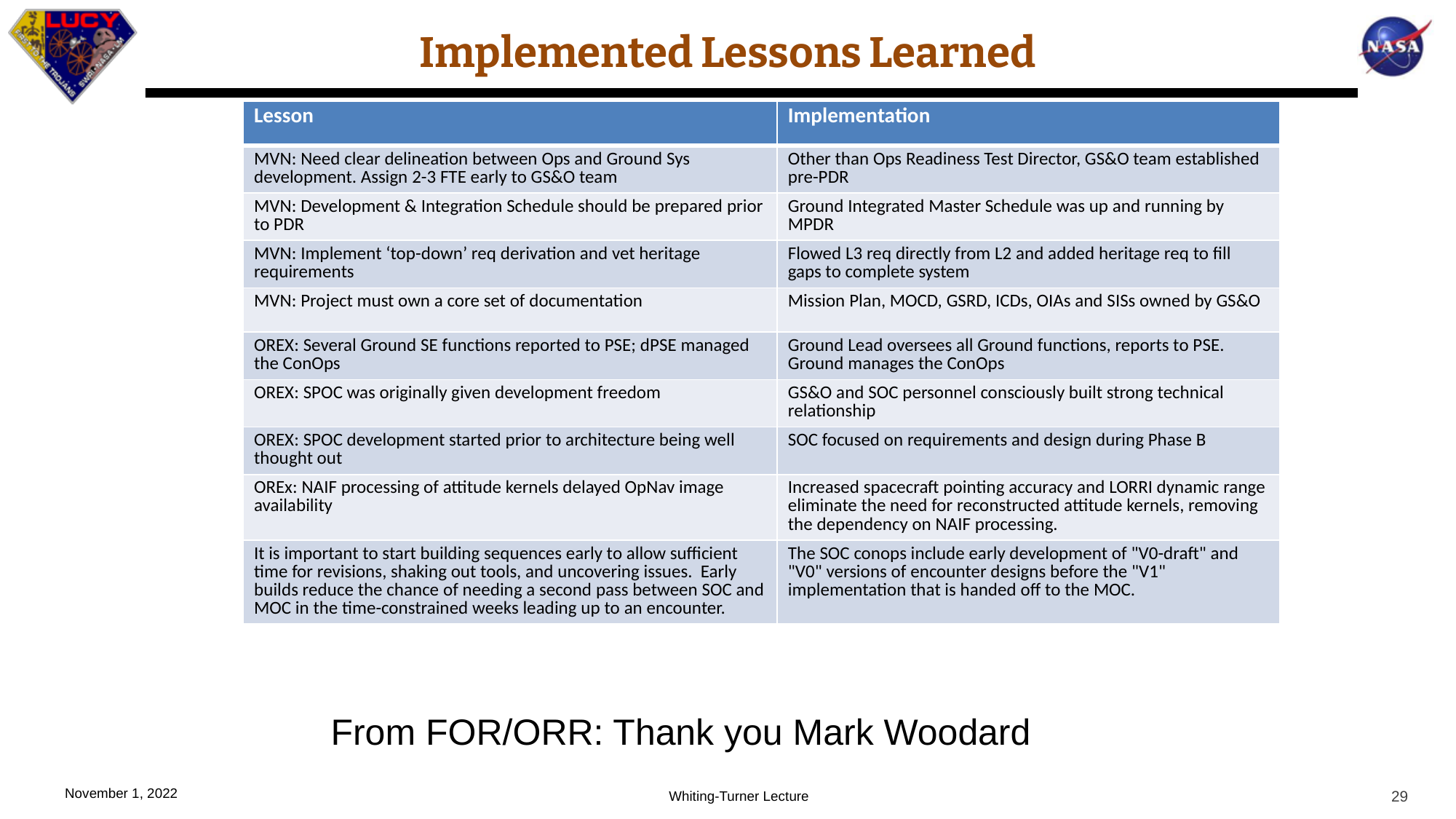

# Implemented Lessons Learned
| Lesson | Implementation |
| --- | --- |
| MVN: Need clear delineation between Ops and Ground Sys development. Assign 2-3 FTE early to GS&O team | Other than Ops Readiness Test Director, GS&O team established pre-PDR |
| MVN: Development & Integration Schedule should be prepared prior to PDR | Ground Integrated Master Schedule was up and running by MPDR |
| MVN: Implement ‘top-down’ req derivation and vet heritage requirements | Flowed L3 req directly from L2 and added heritage req to fill gaps to complete system |
| MVN: Project must own a core set of documentation | Mission Plan, MOCD, GSRD, ICDs, OIAs and SISs owned by GS&O |
| OREX: Several Ground SE functions reported to PSE; dPSE managed the ConOps | Ground Lead oversees all Ground functions, reports to PSE. Ground manages the ConOps |
| OREX: SPOC was originally given development freedom | GS&O and SOC personnel consciously built strong technical relationship |
| OREX: SPOC development started prior to architecture being well thought out | SOC focused on requirements and design during Phase B |
| OREx: NAIF processing of attitude kernels delayed OpNav image availability | Increased spacecraft pointing accuracy and LORRI dynamic range eliminate the need for reconstructed attitude kernels, removing the dependency on NAIF processing. |
| It is important to start building sequences early to allow sufficient time for revisions, shaking out tools, and uncovering issues. Early builds reduce the chance of needing a second pass between SOC and MOC in the time-constrained weeks leading up to an encounter. | The SOC conops include early development of "V0-draft" and "V0" versions of encounter designs before the "V1" implementation that is handed off to the MOC. |
From FOR/ORR: Thank you Mark Woodard
29